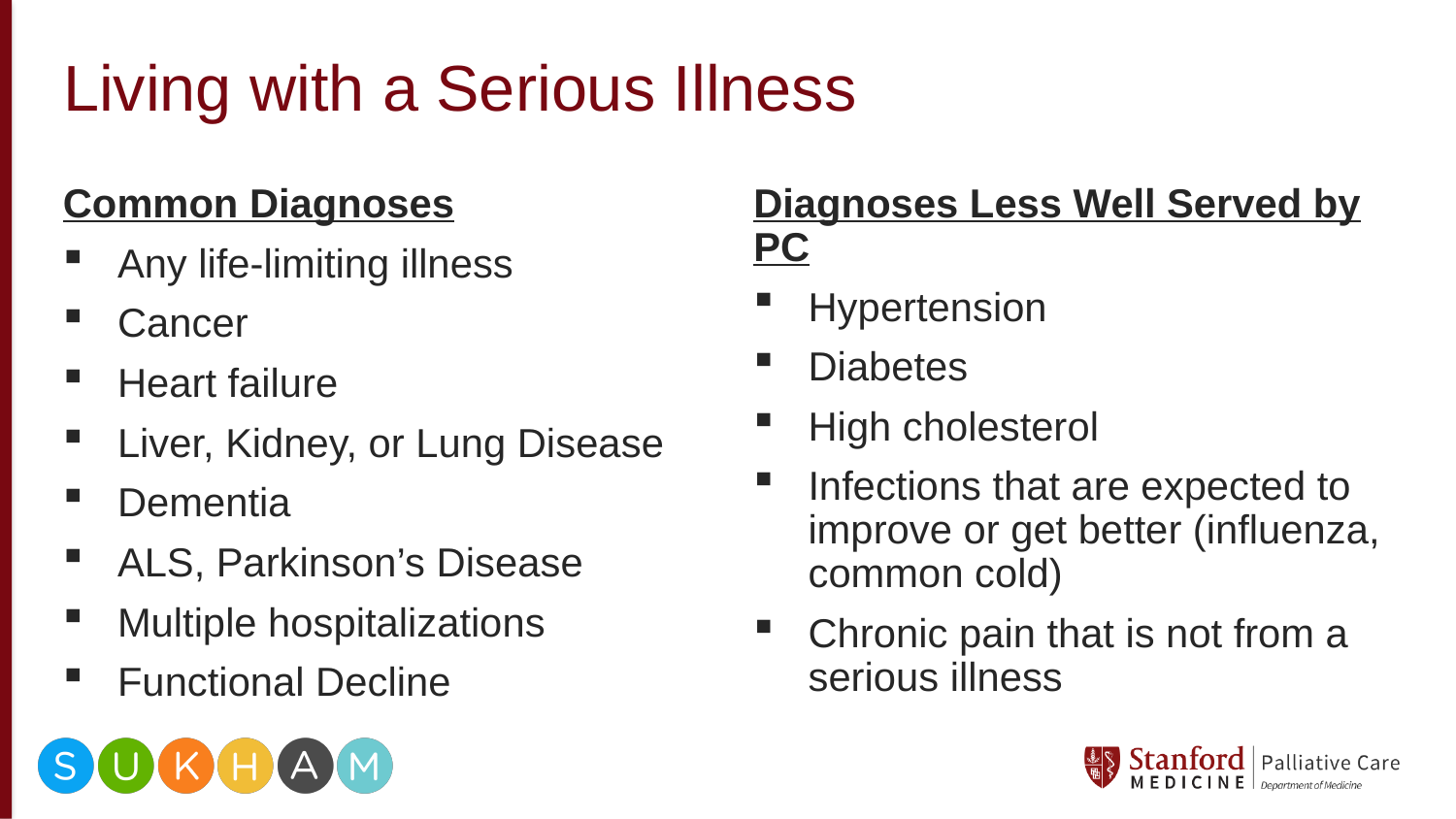

# Living with a Serious Illness
Diagnoses Less Well Served by PC
Hypertension
Diabetes
High cholesterol
Infections that are expected to improve or get better (influenza, common cold)
Chronic pain that is not from a serious illness
Common Diagnoses
Any life-limiting illness
Cancer
Heart failure
Liver, Kidney, or Lung Disease
Dementia
ALS, Parkinson’s Disease
Multiple hospitalizations
Functional Decline